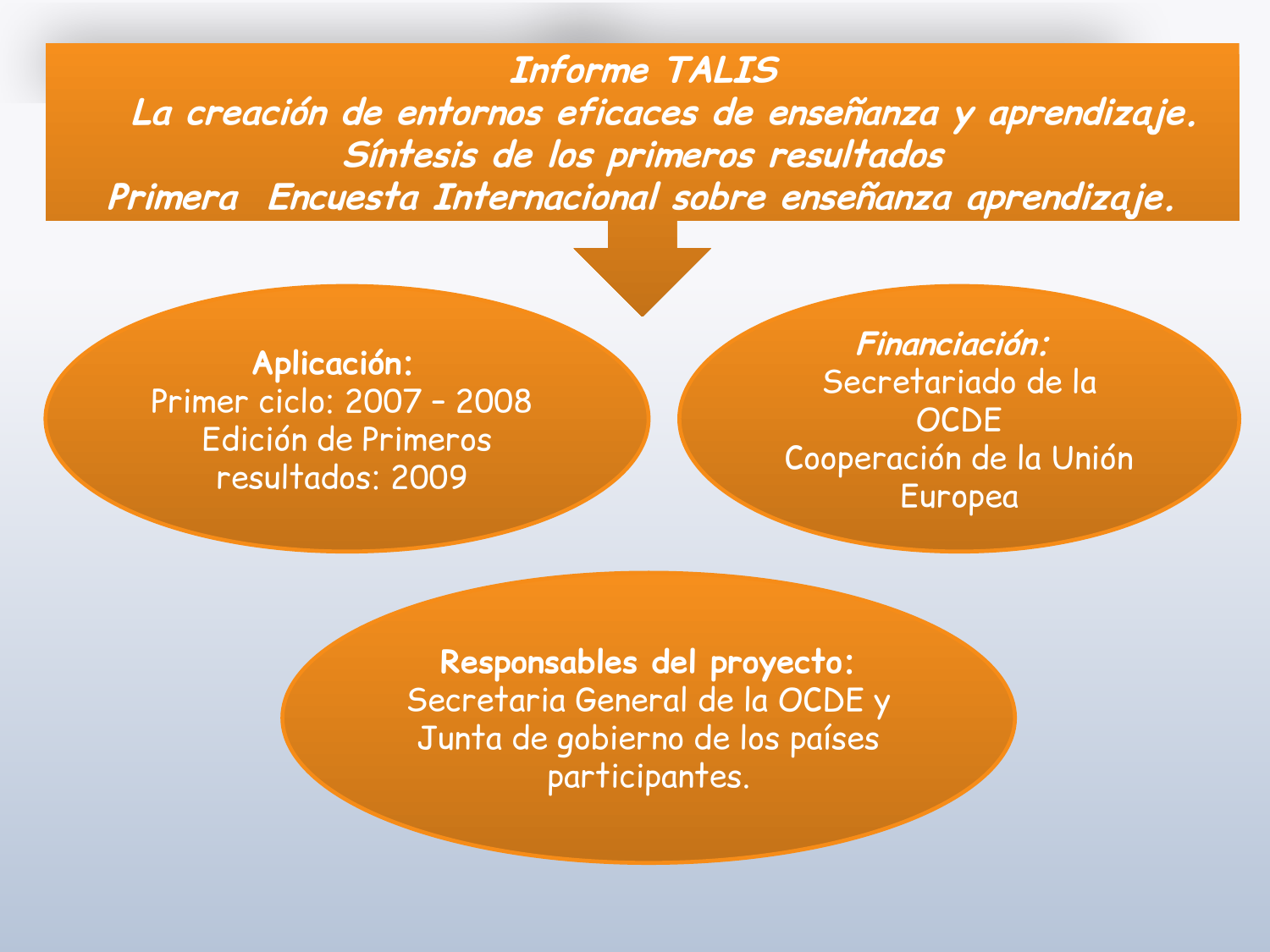

Informe TALIS
   La creación de entornos eficaces de enseñanza y aprendizaje.
Síntesis de los primeros resultados
Primera  Encuesta Internacional sobre enseñanza aprendizaje.
Aplicación:
Primer ciclo: 2007 – 2008
Edición de Primeros resultados: 2009
Financiación:
Secretariado de la OCDE
Cooperación de la Unión Europea
Responsables del proyecto: Secretaria General de la OCDE y Junta de gobierno de los países participantes.